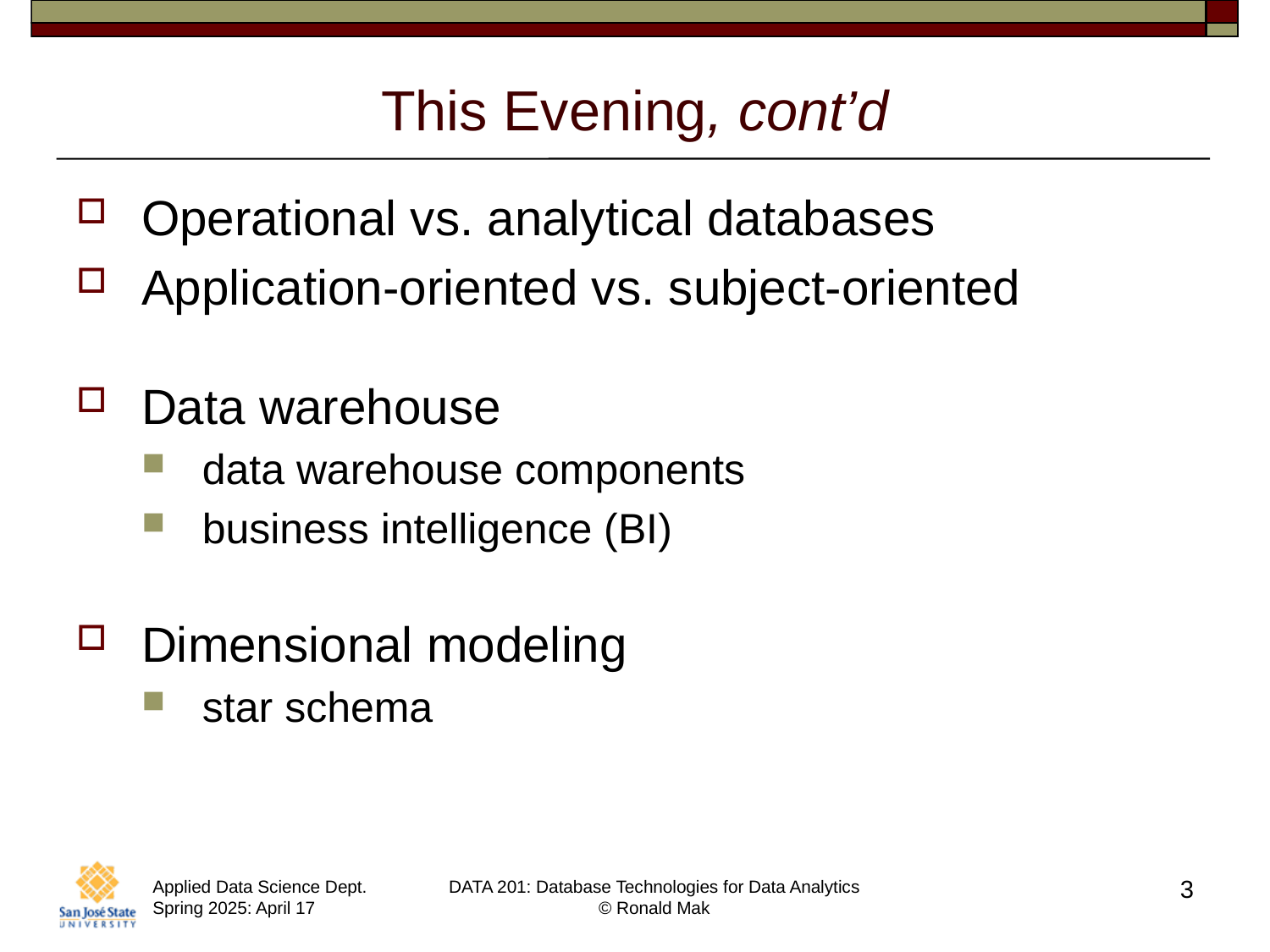

# This Evening, cont’d
Operational vs. analytical databases
Application-oriented vs. subject-oriented

Data warehouse
data warehouse components
business intelligence (BI)

Dimensional modeling
star schema
3